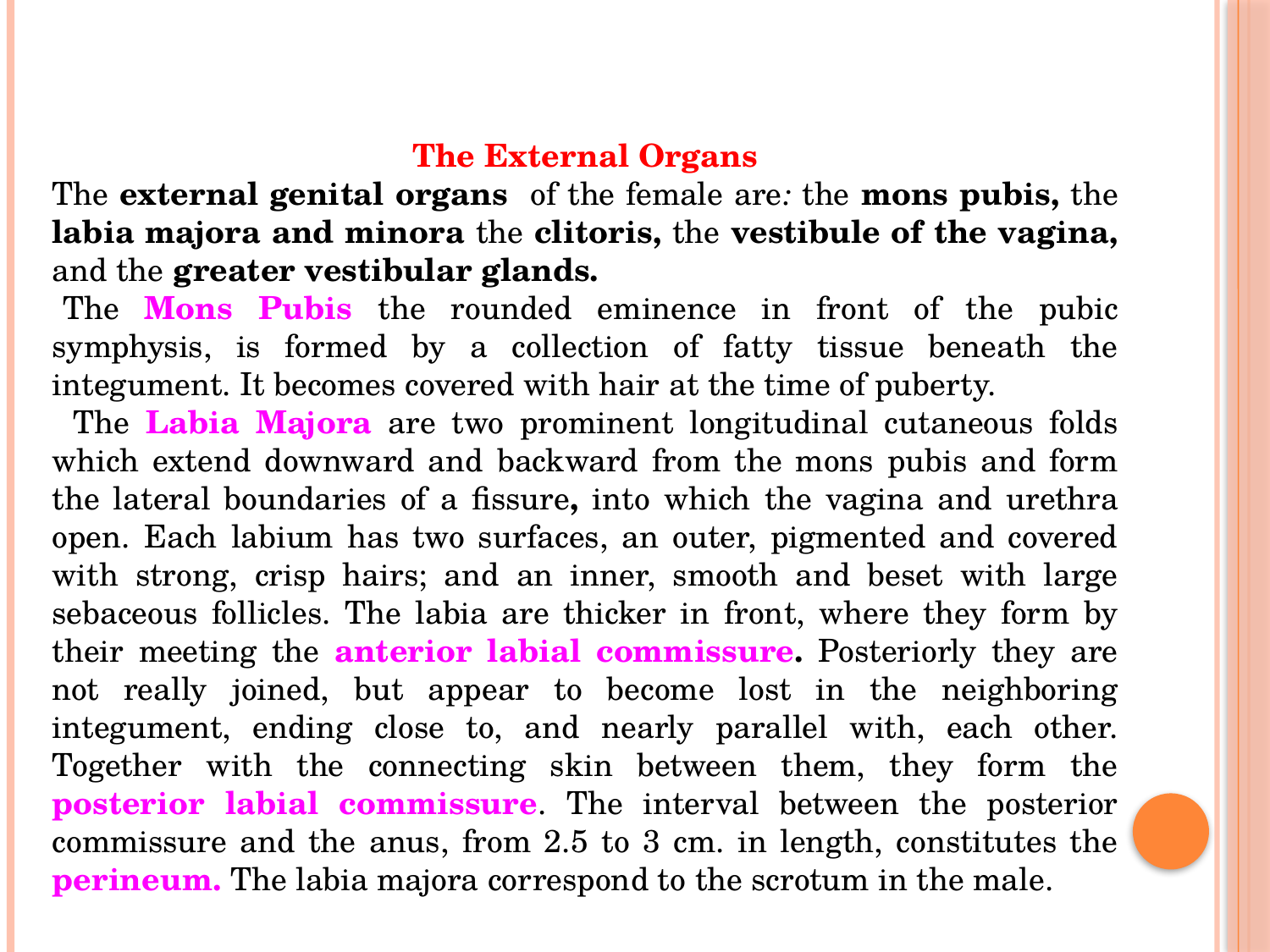

The External Organs
The external genital organs  of the female are: the mons pubis, the labia majora and minora the clitoris, the vestibule of the vagina, and the greater vestibular glands.
 The Mons Pubis the rounded eminence in front of the pubic symphysis, is formed by a collection of fatty tissue beneath the integument. It becomes covered with hair at the time of puberty.
  The Labia Majora are two prominent longitudinal cutaneous folds which extend downward and backward from the mons pubis and form the lateral boundaries of a fissure, into which the vagina and urethra open. Each labium has two surfaces, an outer, pigmented and covered with strong, crisp hairs; and an inner, smooth and beset with large sebaceous follicles. The labia are thicker in front, where they form by their meeting the anterior labial commissure. Posteriorly they are not really joined, but appear to become lost in the neighboring integument, ending close to, and nearly parallel with, each other. Together with the connecting skin between them, they form the posterior labial commissure. The interval between the posterior commissure and the anus, from 2.5 to 3 cm. in length, constitutes the perineum. The labia majora correspond to the scrotum in the male.